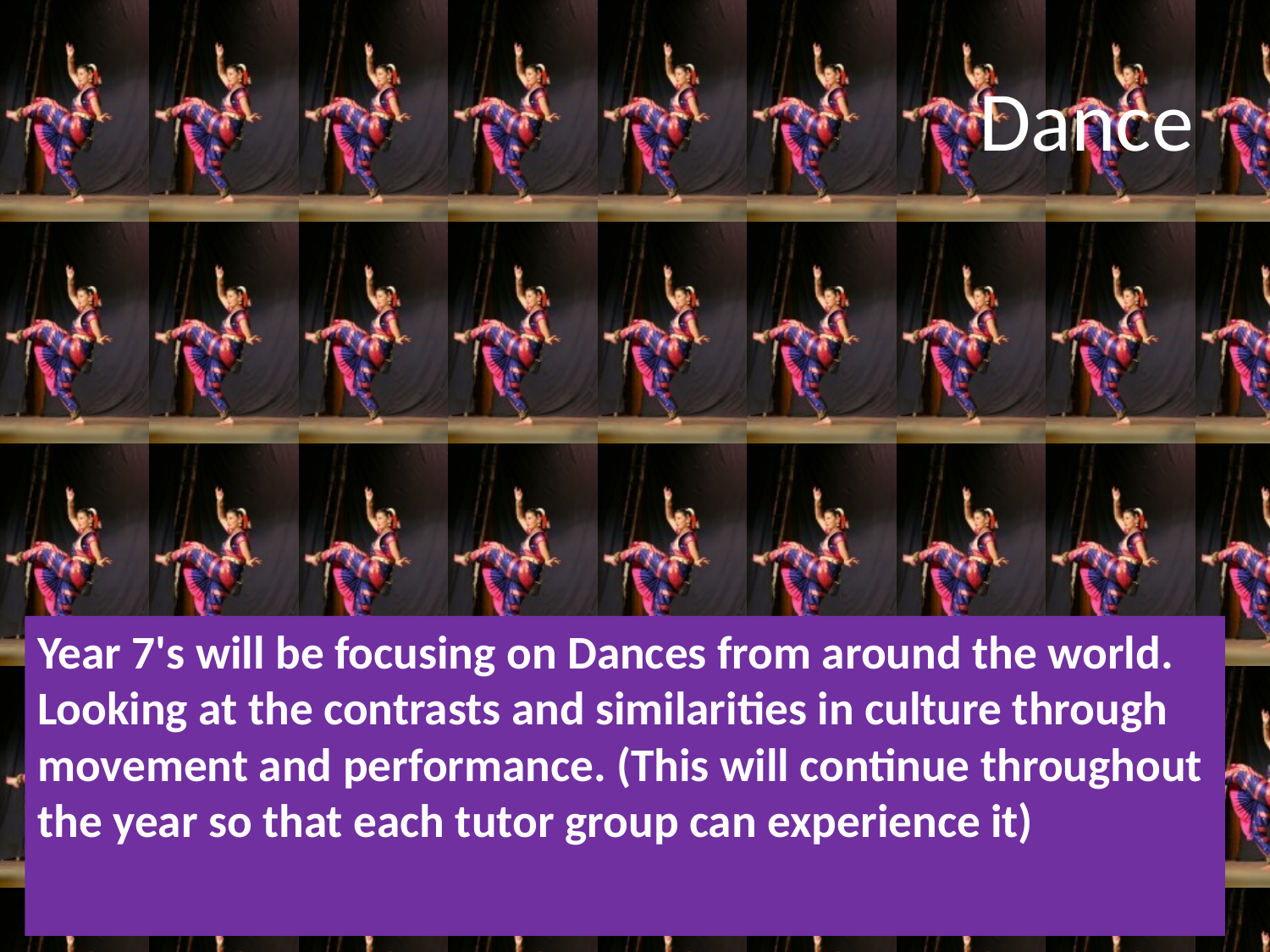

# Dance
Year 7's will be focusing on Dances from around the world. Looking at the contrasts and similarities in culture through movement and performance. (This will continue throughout the year so that each tutor group can experience it)